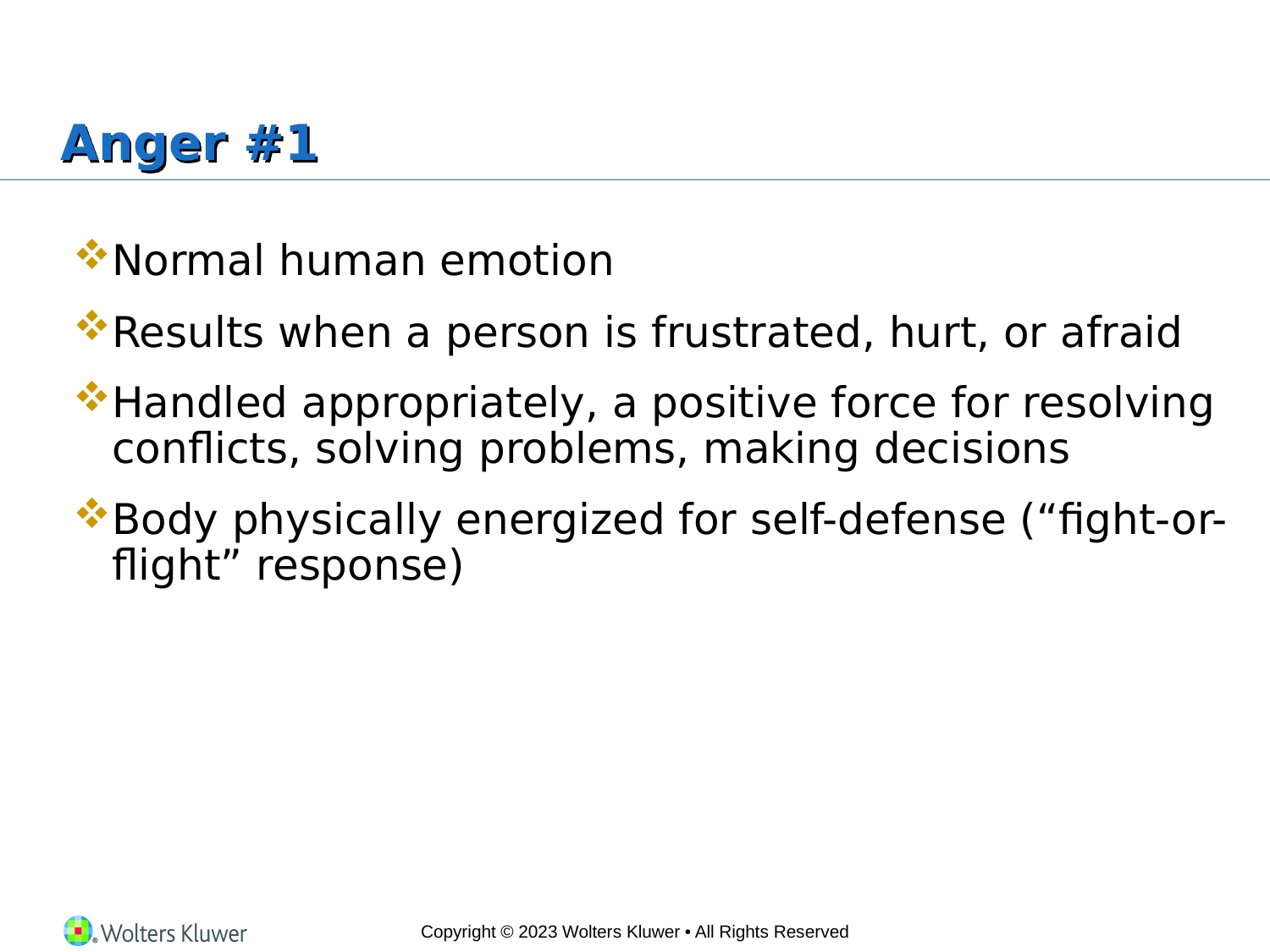

# Anger #1
Normal human emotion
Results when a person is frustrated, hurt, or afraid
Handled appropriately, a positive force for resolving conflicts, solving problems, making decisions
Body physically energized for self-defense (“fight-or-flight” response)